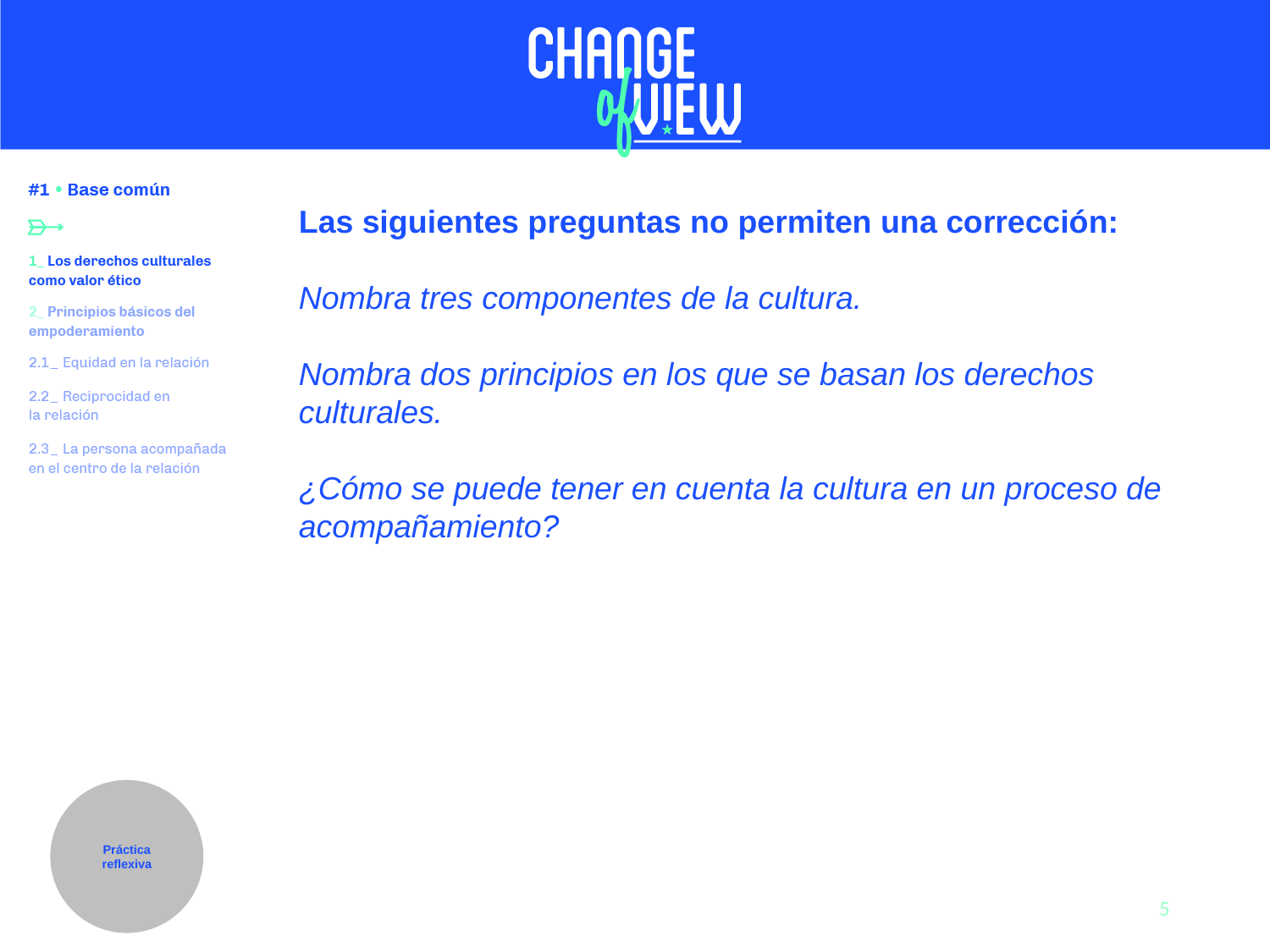

Las siguientes preguntas no permiten una corrección:

Nombra tres componentes de la cultura.

Nombra dos principios en los que se basan los derechos culturales.

¿Cómo se puede tener en cuenta la cultura en un proceso de acompañamiento?

Práctica reflexiva
5